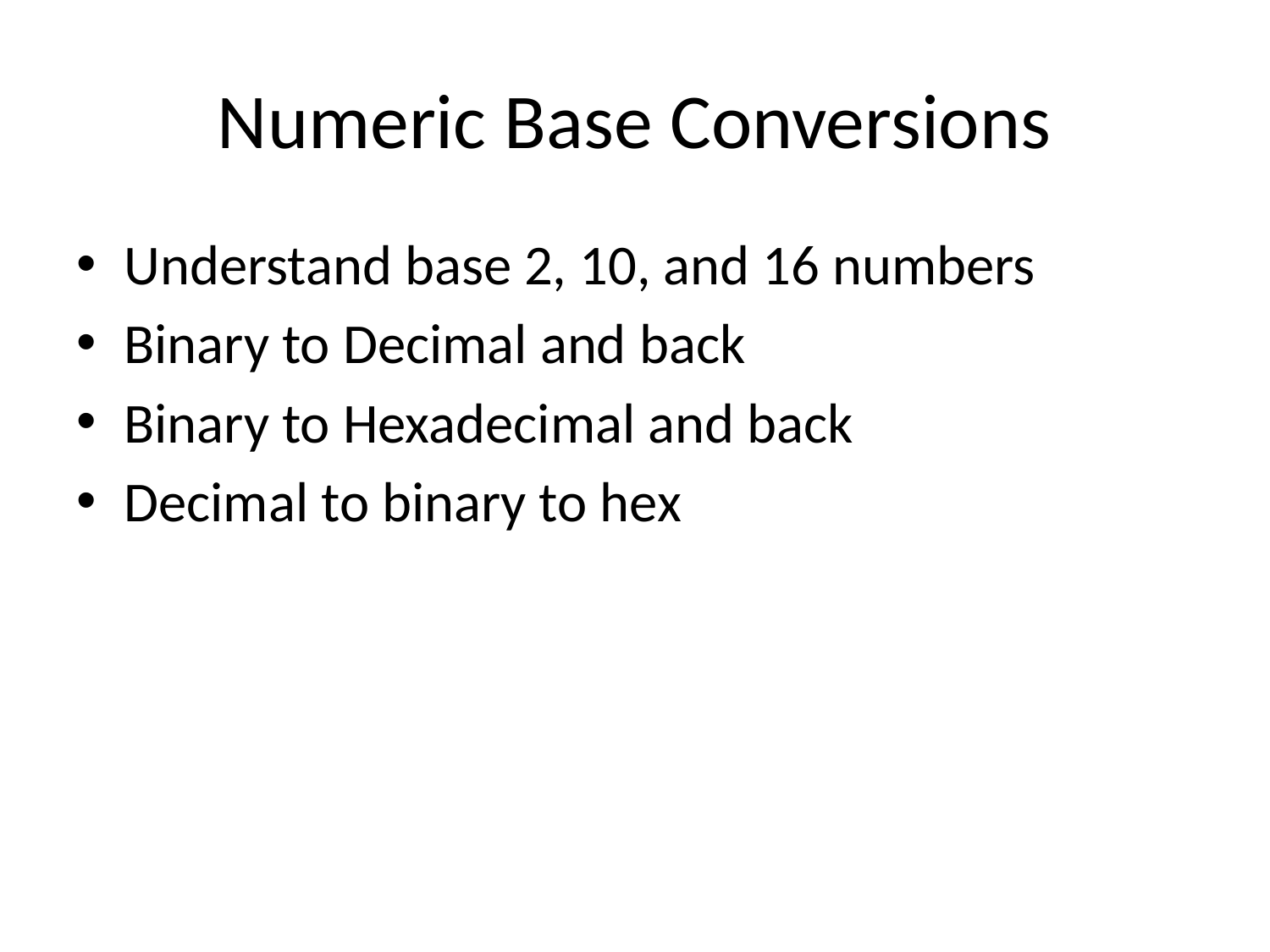

# Numeric Base Conversions
Understand base 2, 10, and 16 numbers
Binary to Decimal and back
Binary to Hexadecimal and back
Decimal to binary to hex